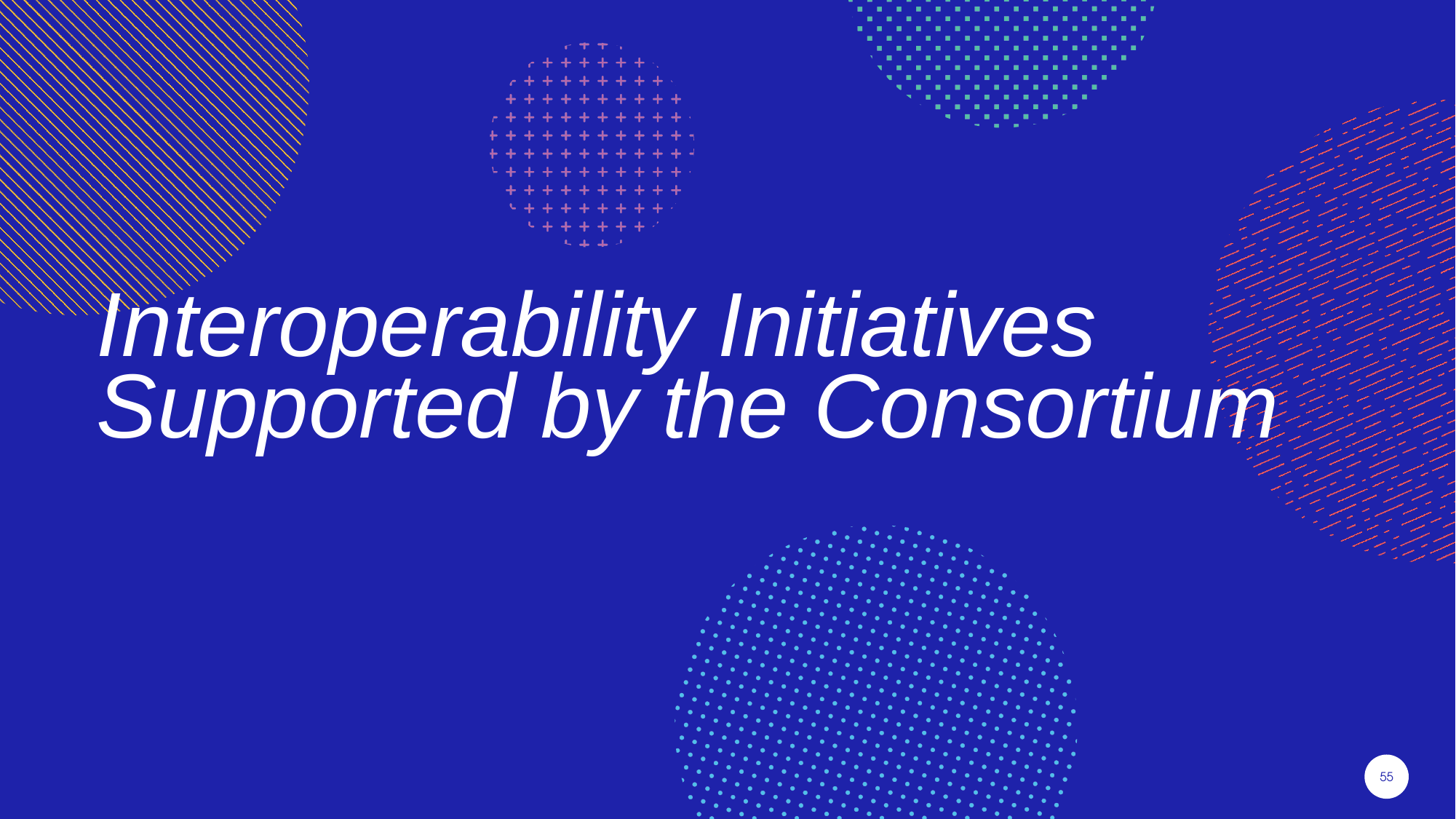

Interoperability Initiatives Supported by the Consortium

55